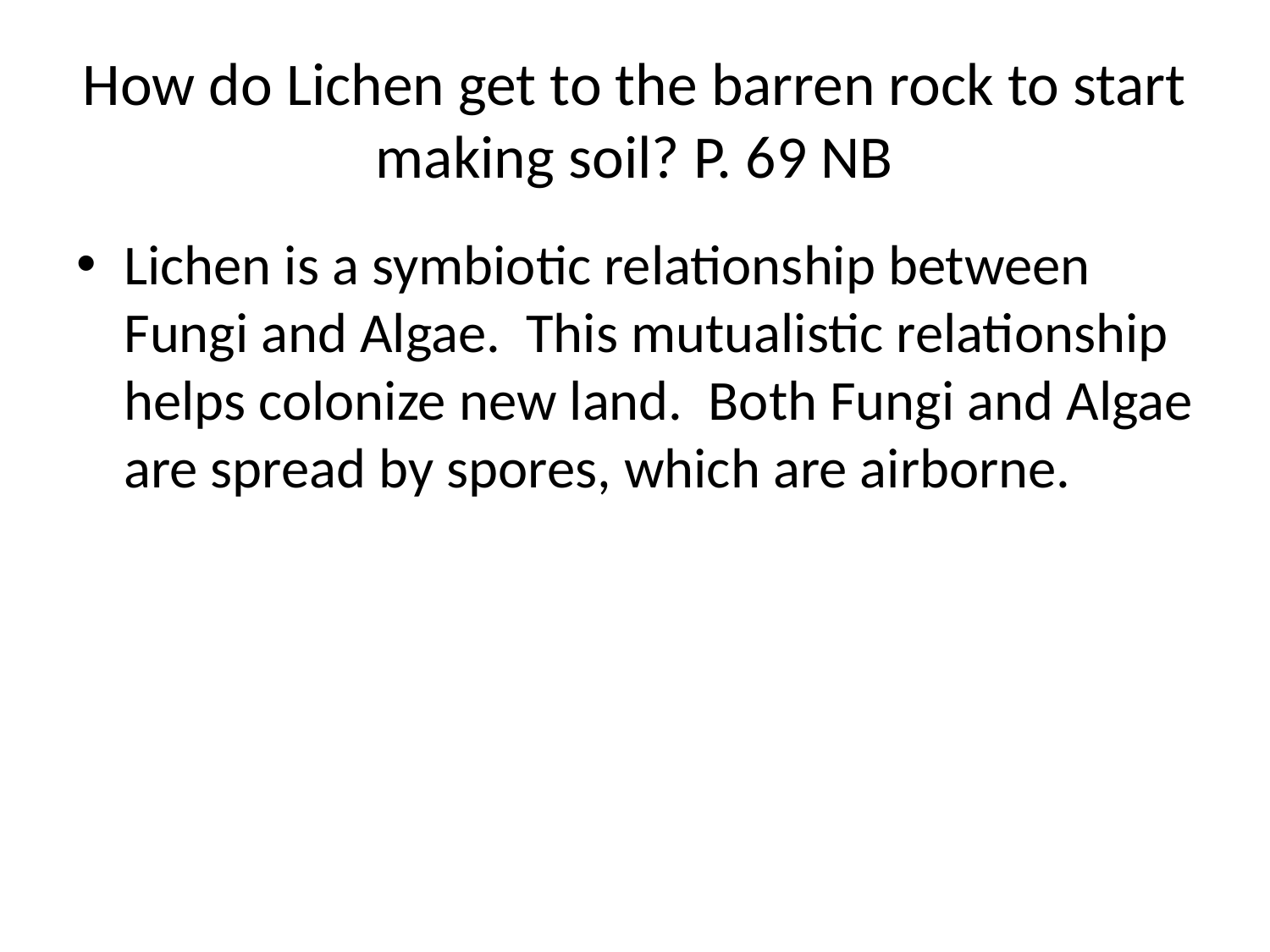

# How do Lichen get to the barren rock to start making soil? P. 69 NB
Lichen is a symbiotic relationship between Fungi and Algae.  This mutualistic relationship helps colonize new land.  Both Fungi and Algae are spread by spores, which are airborne.